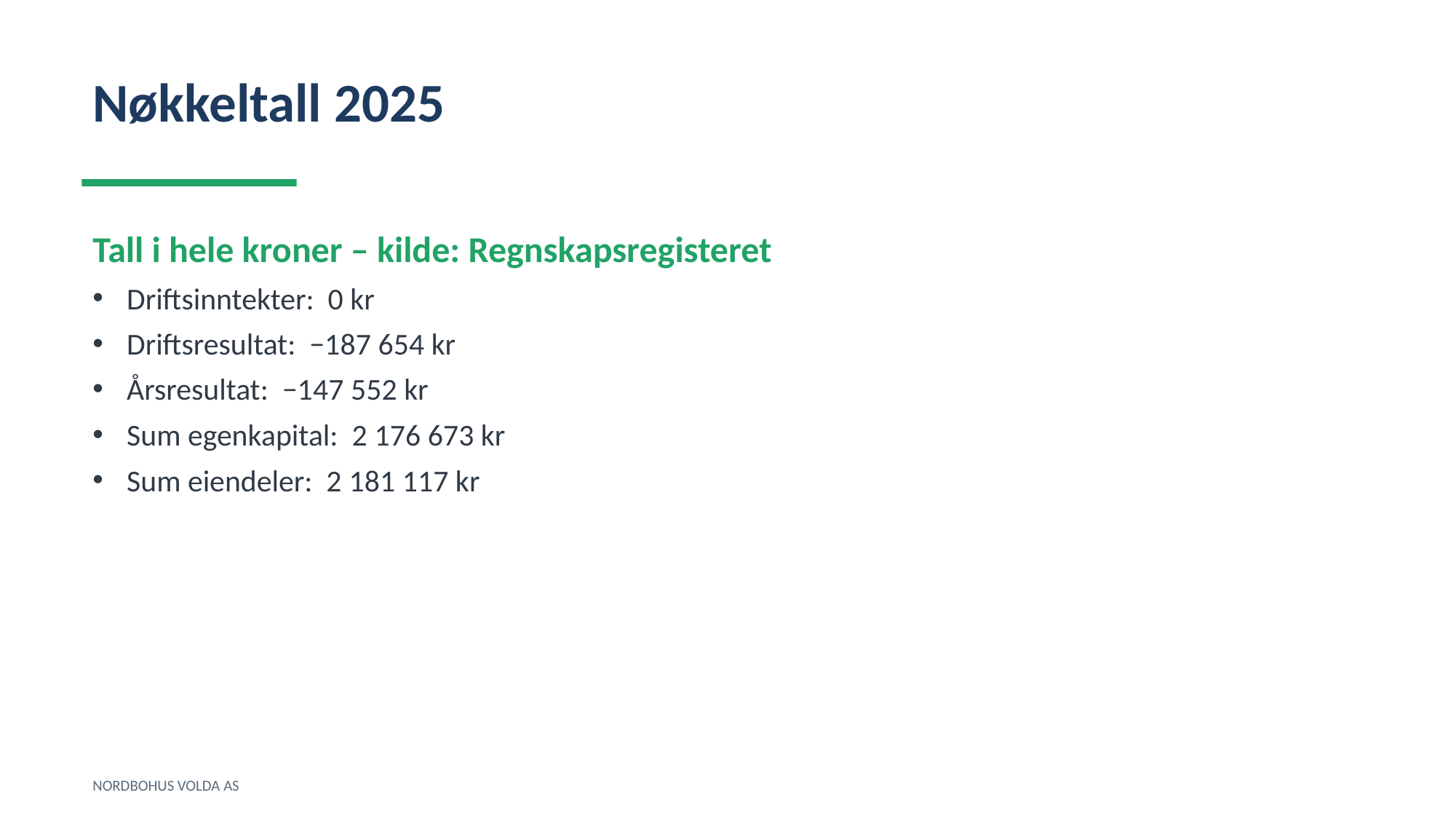

Nøkkeltall 2025

Tall i hele kroner – kilde: Regnskapsregisteret
Driftsinntekter:  0 kr
Driftsresultat:  −187 654 kr
Årsresultat:  −147 552 kr
Sum egenkapital:  2 176 673 kr
Sum eiendeler:  2 181 117 kr
NORDBOHUS VOLDA AS